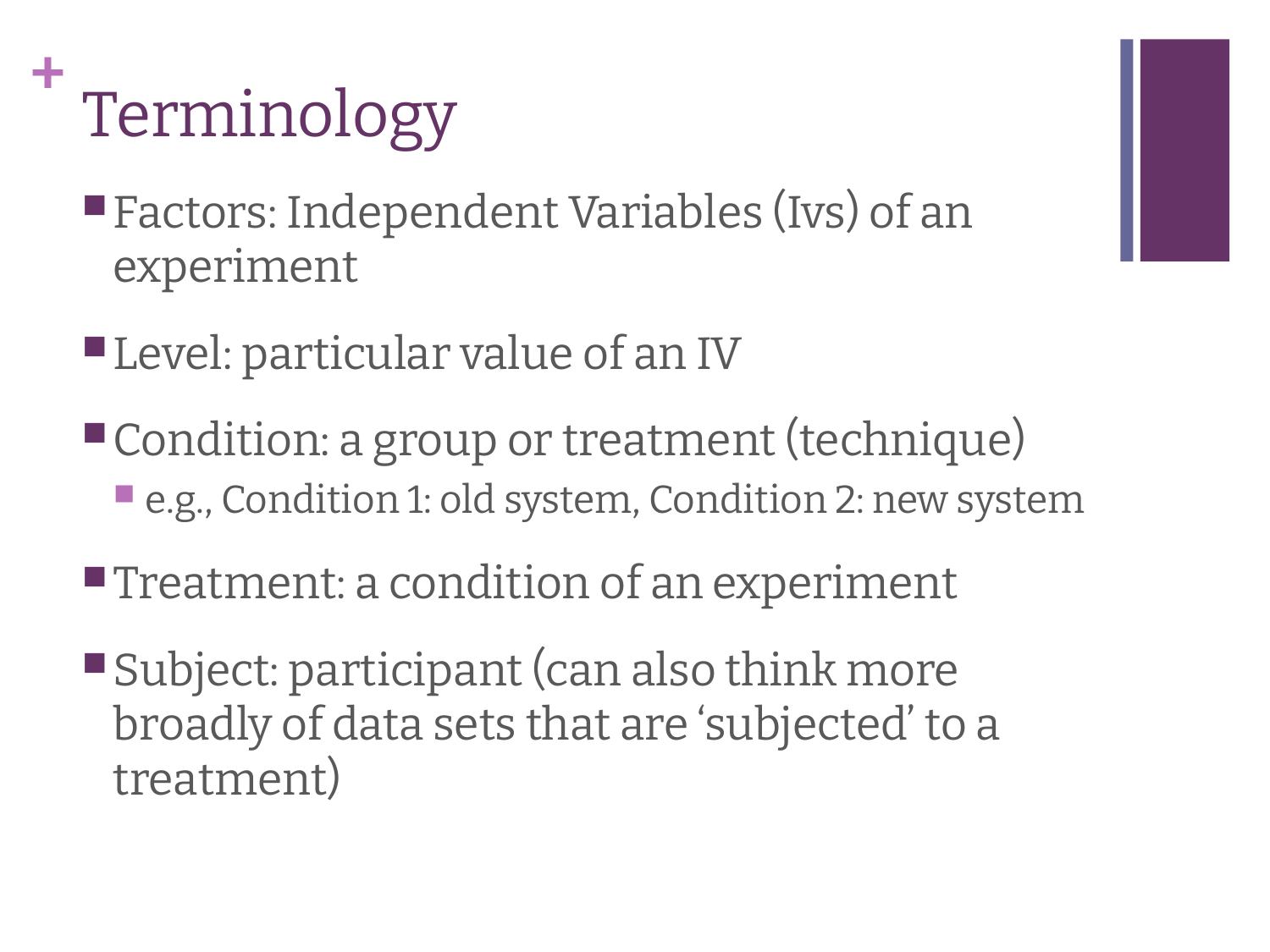

# Terminology
Factors: Independent Variables (Ivs) of an experiment
Level: particular value of an IV
Condition: a group or treatment (technique)
e.g., Condition 1: old system, Condition 2: new system
Treatment: a condition of an experiment
Subject: participant (can also think more broadly of data sets that are ‘subjected’ to a treatment)